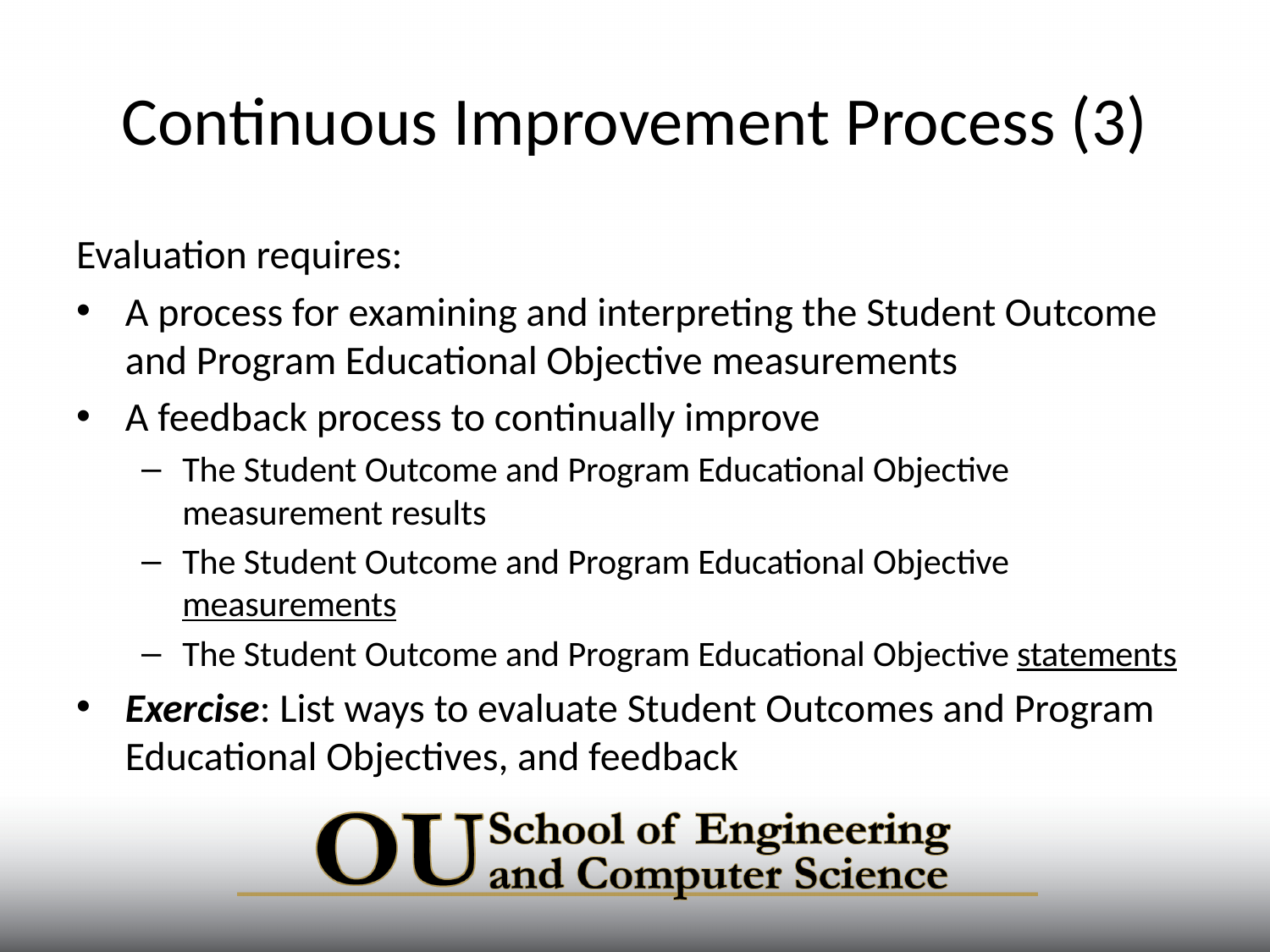

# Continuous Improvement Process (3)
Evaluation requires:
A process for examining and interpreting the Student Outcome and Program Educational Objective measurements
A feedback process to continually improve
The Student Outcome and Program Educational Objective measurement results
The Student Outcome and Program Educational Objective measurements
The Student Outcome and Program Educational Objective statements
Exercise: List ways to evaluate Student Outcomes and Program Educational Objectives, and feedback